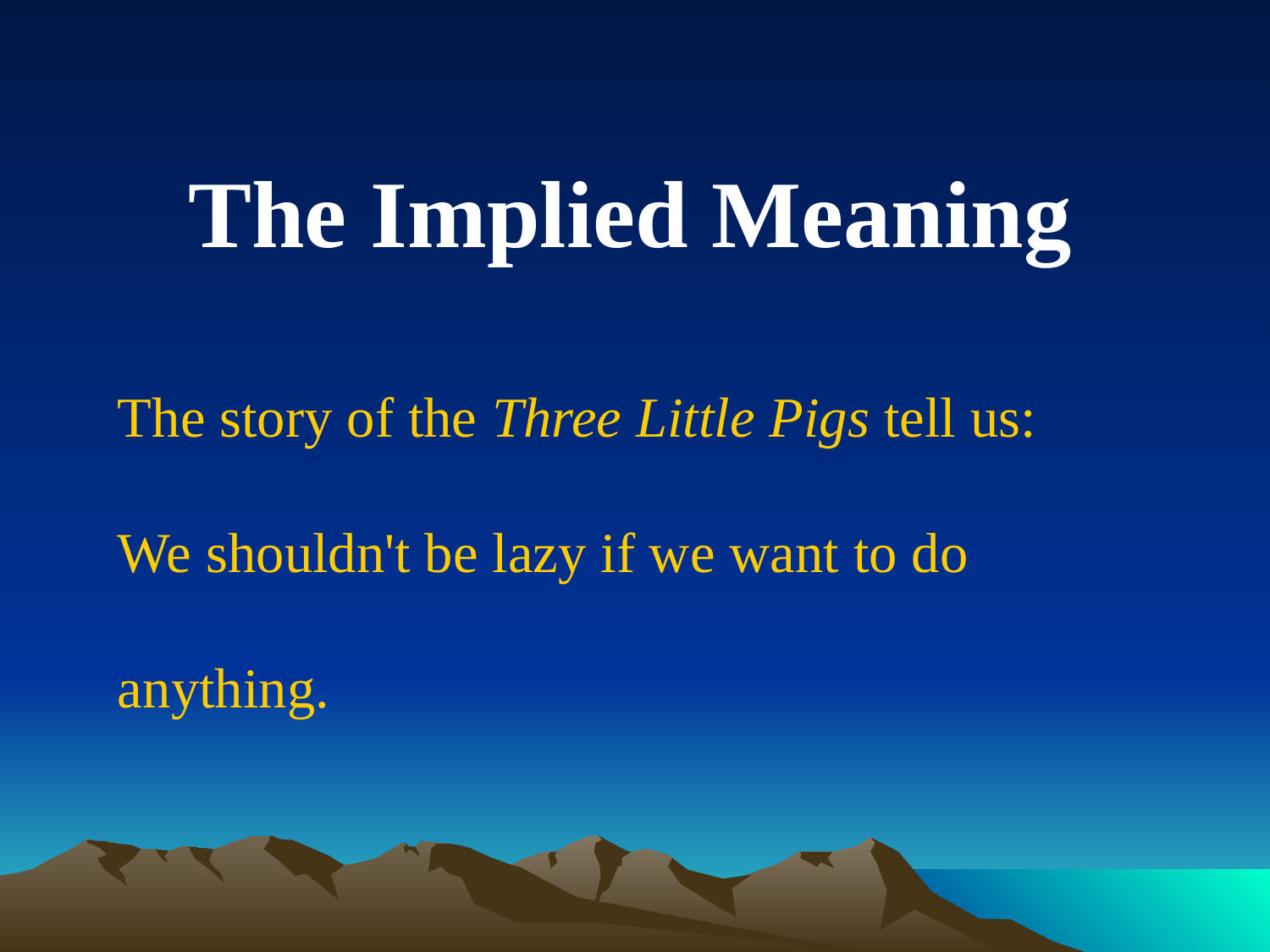

The Implied Meaning

The story of the Three Little Pigs tell us:

We shouldn't be lazy if we want to do

anything.